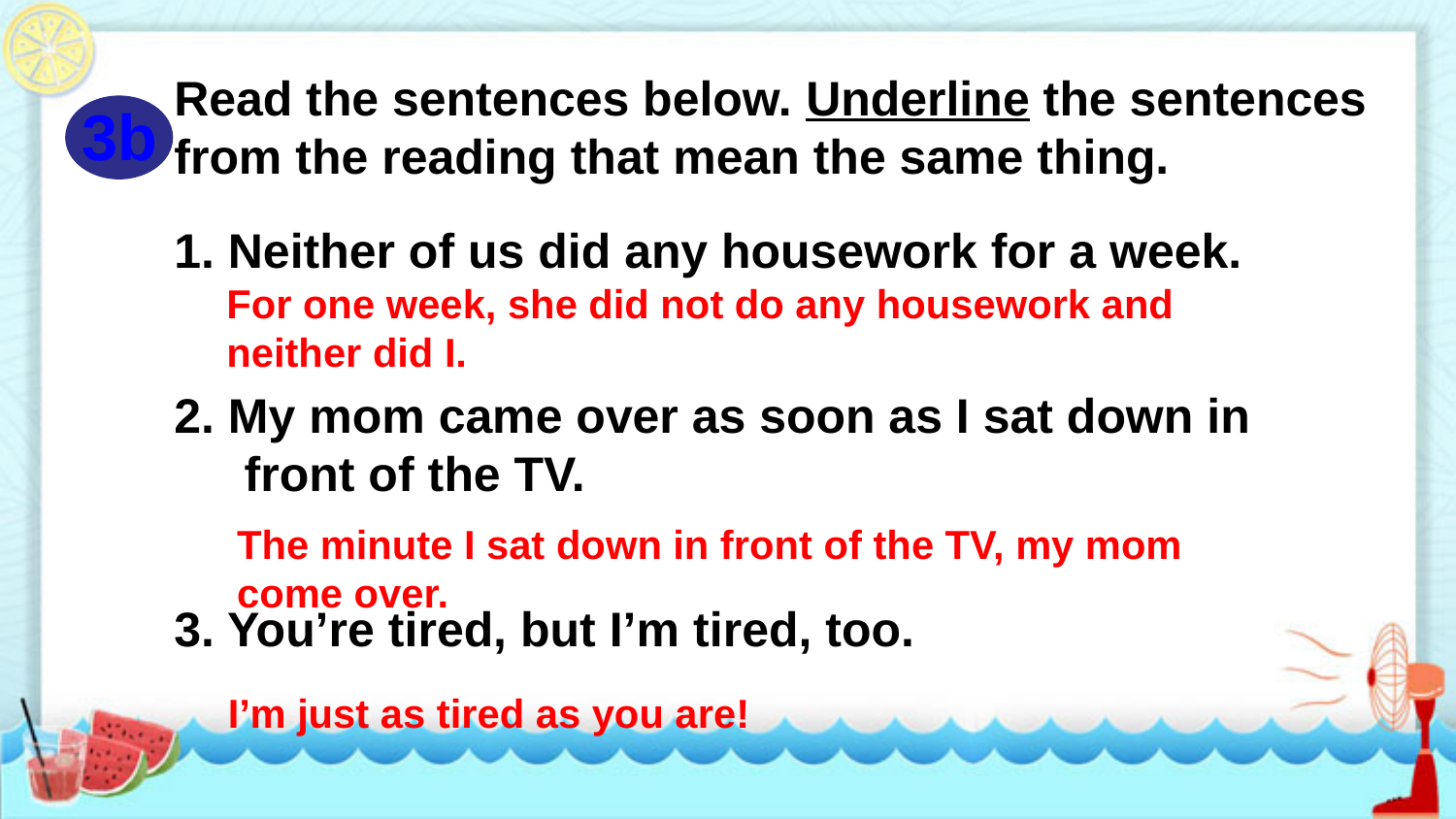

Read the sentences below. Underline the sentences from the reading that mean the same thing.
3b

1. Neither of us did any housework for a week.

2. My mom came over as soon as I sat down in front of the TV.

3. You’re tired, but I’m tired, too.
For one week, she did not do any housework and neither did I.
The minute I sat down in front of the TV, my mom come over.
I’m just as tired as you are!